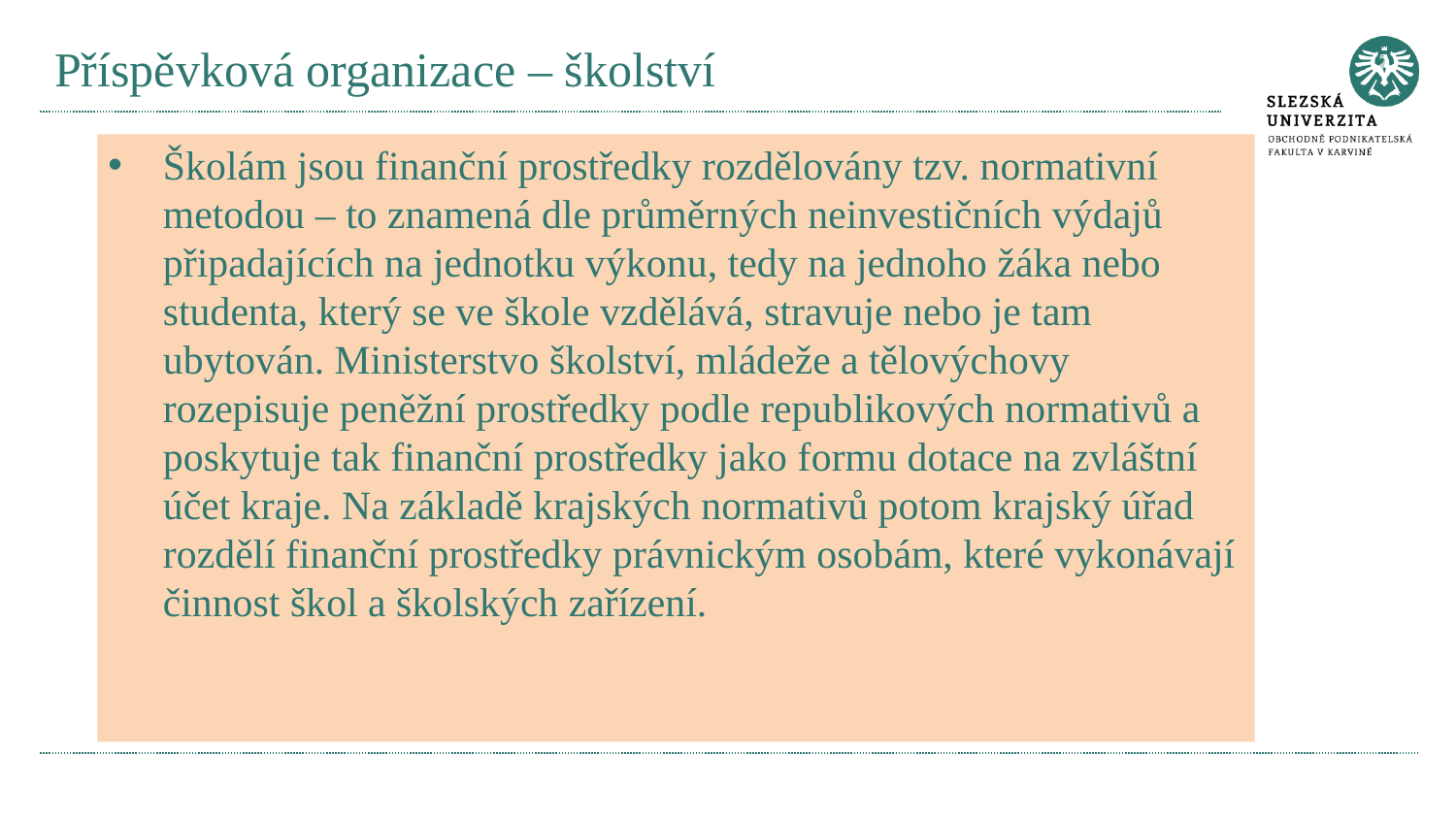

# Příspěvková organizace – školství
Školám jsou finanční prostředky rozdělovány tzv. normativní metodou – to znamená dle průměrných neinvestičních výdajů připadajících na jednotku výkonu, tedy na jednoho žáka nebo studenta, který se ve škole vzdělává, stravuje nebo je tam ubytován. Ministerstvo školství, mládeže a tělovýchovy rozepisuje peněžní prostředky podle republikových normativů a poskytuje tak finanční prostředky jako formu dotace na zvláštní účet kraje. Na základě krajských normativů potom krajský úřad rozdělí finanční prostředky právnickým osobám, které vykonávají činnost škol a školských zařízení.